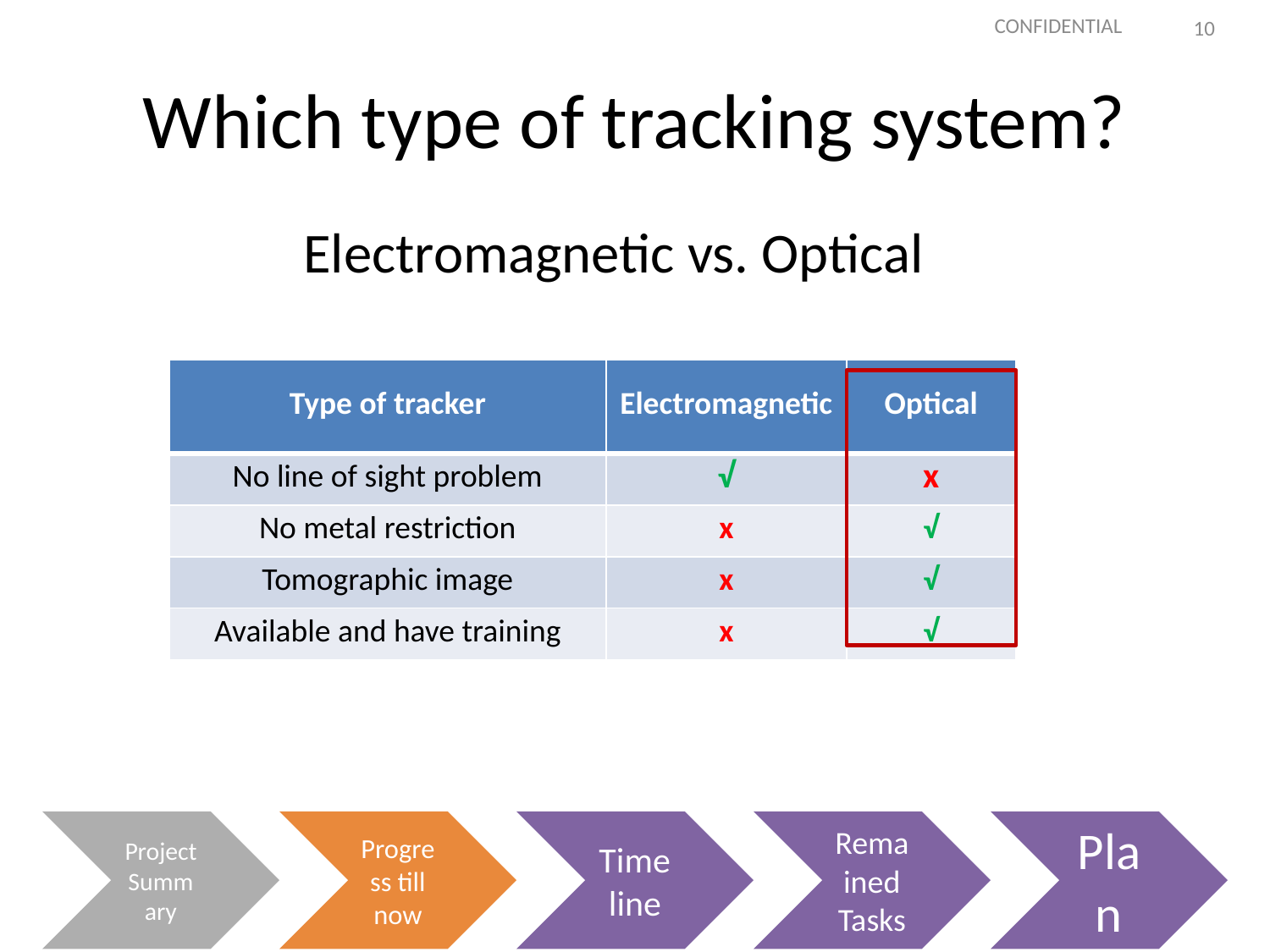

# Which type of tracking system?

Electromagnetic vs. Optical
| Type of tracker | Electromagnetic | Optical |
| --- | --- | --- |
| No line of sight problem | √ | x |
| No metal restriction | x | √ |
| Tomographic image | x | √ |
| Available and have training | x | √ |

Project Summary
Progress till now
Timeline
Remained Tasks
Plan